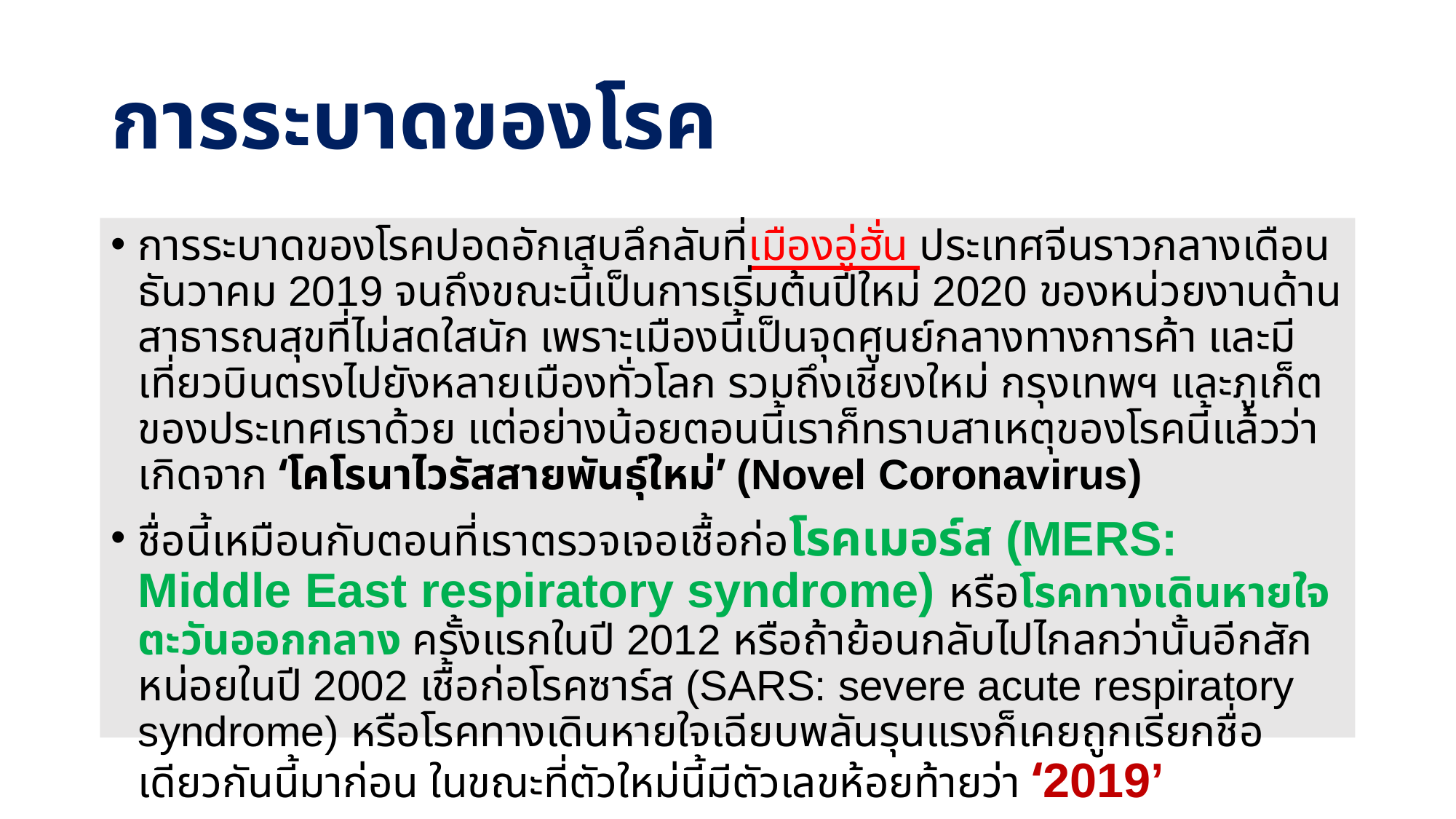

# การระบาดของโรค
การระบาดของโรคปอดอักเสบลึกลับที่เมืองอู่ฮั่น ประเทศจีนราวกลางเดือนธันวาคม 2019 จนถึงขณะนี้เป็นการเริ่มต้นปีใหม่ 2020 ของหน่วยงานด้านสาธารณสุขที่ไม่สดใสนัก เพราะเมืองนี้เป็นจุดศูนย์กลางทางการค้า และมีเที่ยวบินตรงไปยังหลายเมืองทั่วโลก รวมถึงเชียงใหม่ กรุงเทพฯ และภูเก็ตของประเทศเราด้วย แต่อย่างน้อยตอนนี้เราก็ทราบสาเหตุของโรคนี้แล้วว่าเกิดจาก ‘โคโรนาไวรัสสายพันธุ์ใหม่’ (Novel Coronavirus)
ชื่อนี้เหมือนกับตอนที่เราตรวจเจอเชื้อก่อโรคเมอร์ส (MERS: Middle East respiratory syndrome) หรือโรคทางเดินหายใจตะวันออกกลาง ครั้งแรกในปี 2012 หรือถ้าย้อนกลับไปไกลกว่านั้นอีกสักหน่อยในปี 2002 เชื้อก่อโรคซาร์ส (SARS: severe acute respiratory syndrome) หรือโรคทางเดินหายใจเฉียบพลันรุนแรงก็เคยถูกเรียกชื่อเดียวกันนี้มาก่อน ในขณะที่ตัวใหม่นี้มีตัวเลขห้อยท้ายว่า ‘2019’